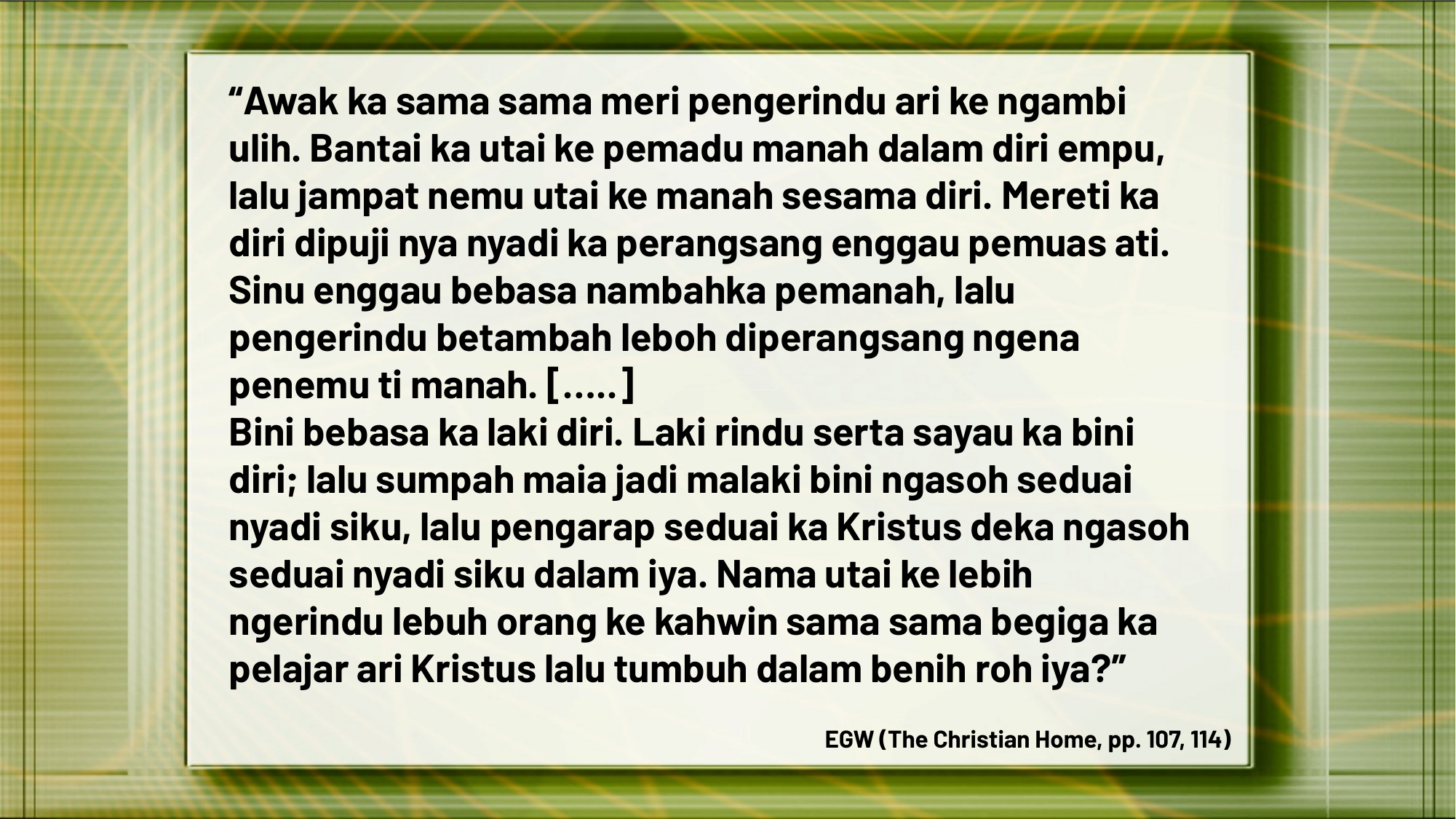

“Awak ka sama sama meri pengerindu ari ke ngambi ulih. Bantai ka utai ke pemadu manah dalam diri empu, lalu jampat nemu utai ke manah sesama diri. Mereti ka diri dipuji nya nyadi ka perangsang enggau pemuas ati. Sinu enggau bebasa nambahka pemanah, lalu pengerindu betambah leboh diperangsang ngena penemu ti manah. […..]
Bini bebasa ka laki diri. Laki rindu serta sayau ka bini diri; lalu sumpah maia jadi malaki bini ngasoh seduai nyadi siku, lalu pengarap seduai ka Kristus deka ngasoh seduai nyadi siku dalam iya. Nama utai ke lebih ngerindu lebuh orang ke kahwin sama sama begiga ka pelajar ari Kristus lalu tumbuh dalam benih roh iya?”
EGW (The Christian Home, pp. 107, 114)